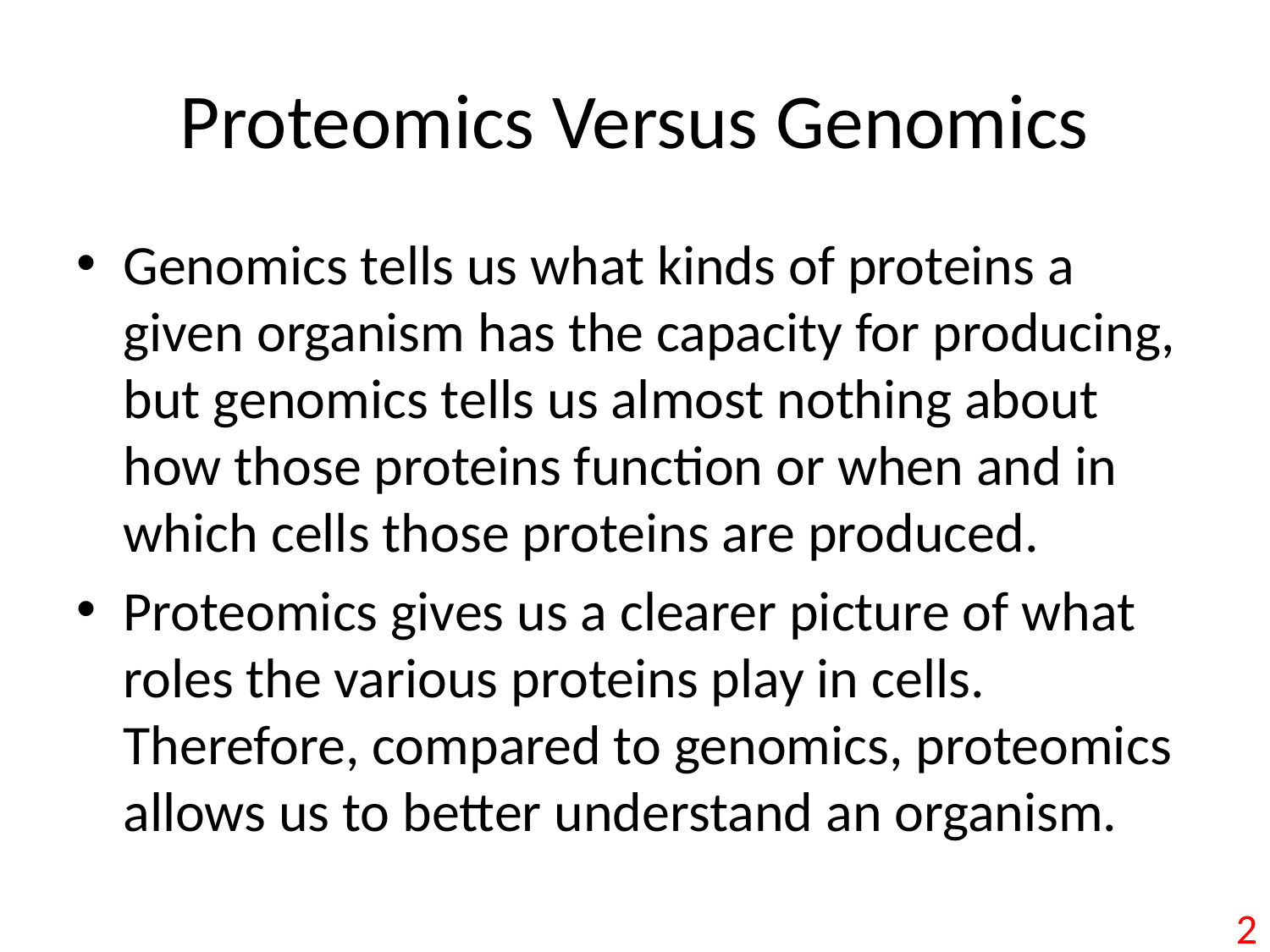

# Proteomics Versus Genomics
Genomics tells us what kinds of proteins a given organism has the capacity for producing, but genomics tells us almost nothing about how those proteins function or when and in which cells those proteins are produced.
Proteomics gives us a clearer picture of what roles the various proteins play in cells. Therefore, compared to genomics, proteomics allows us to better understand an organism.
2